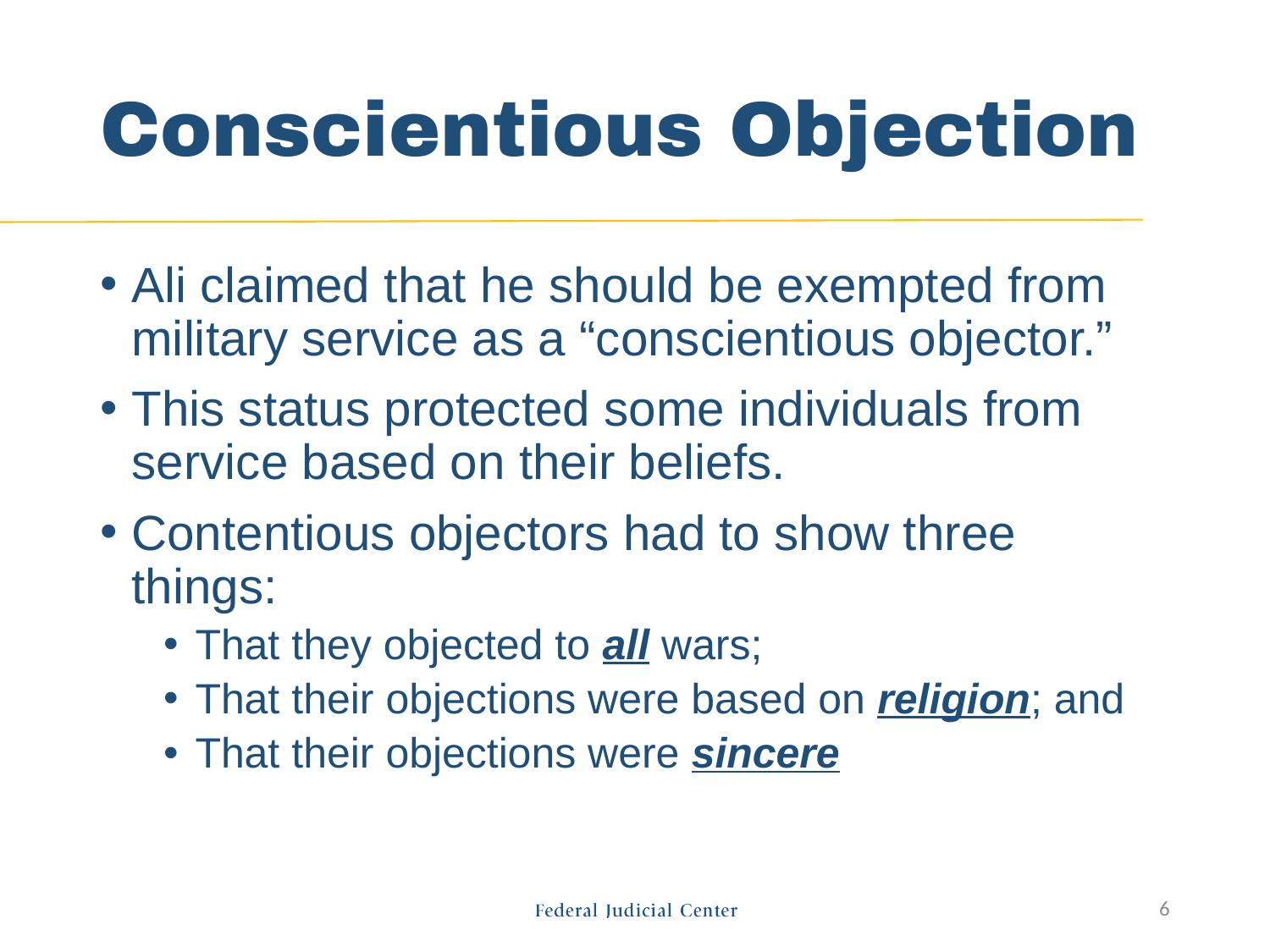

# Conscientious Objection
Ali claimed that he should be exempted from military service as a “conscientious objector.”
This status protected some individuals from service based on their beliefs.
Contentious objectors had to show three things:
That they objected to all wars;
That their objections were based on religion; and
That their objections were sincere
6